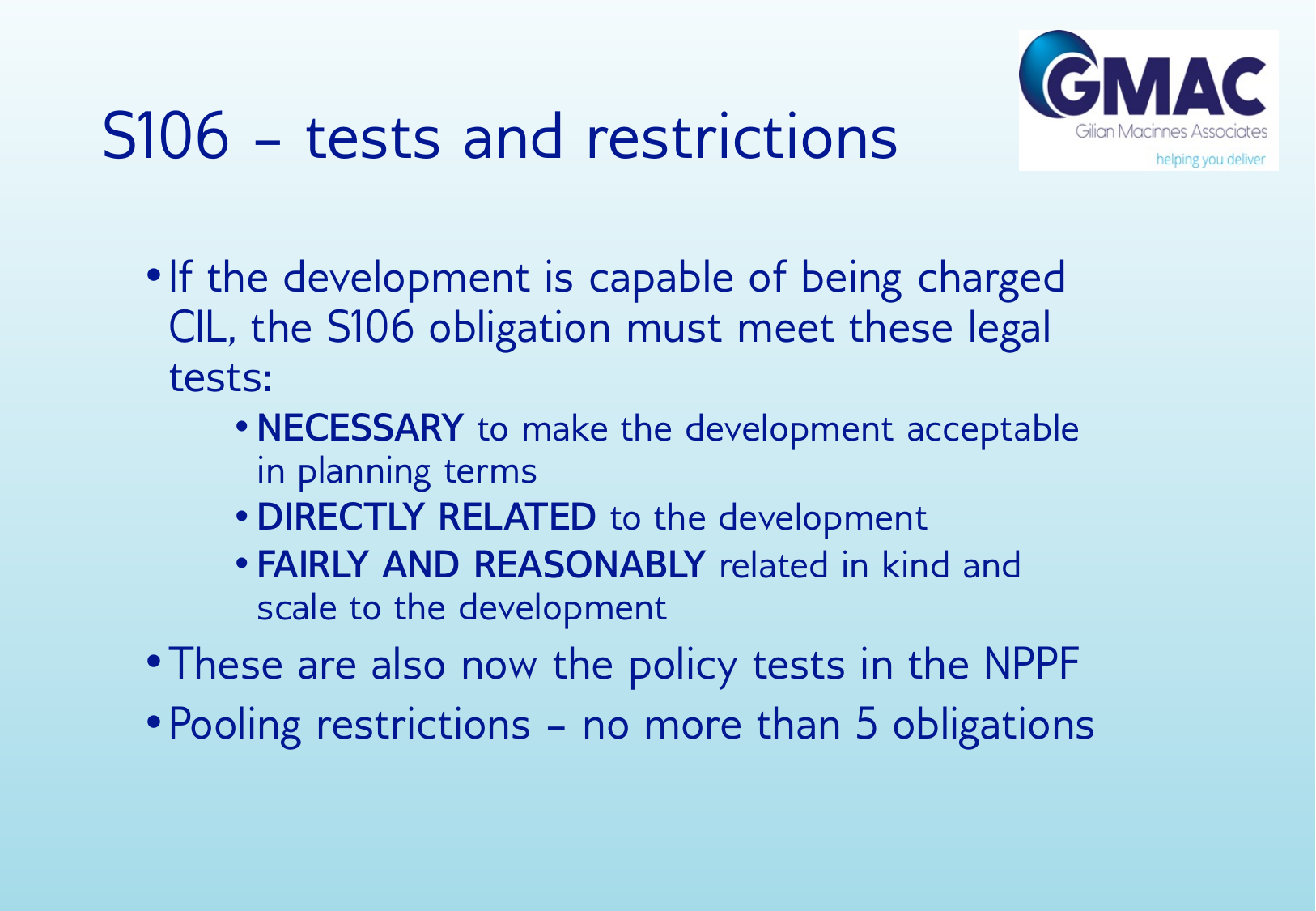

S106 – tests and restrictions

If the development is capable of being charged CIL, the S106 obligation must meet these legal tests:
NECESSARY to make the development acceptable in planning terms
DIRECTLY RELATED to the development
FAIRLY AND REASONABLY related in kind and scale to the development
These are also now the policy tests in the NPPF
Pooling restrictions – no more than 5 obligations